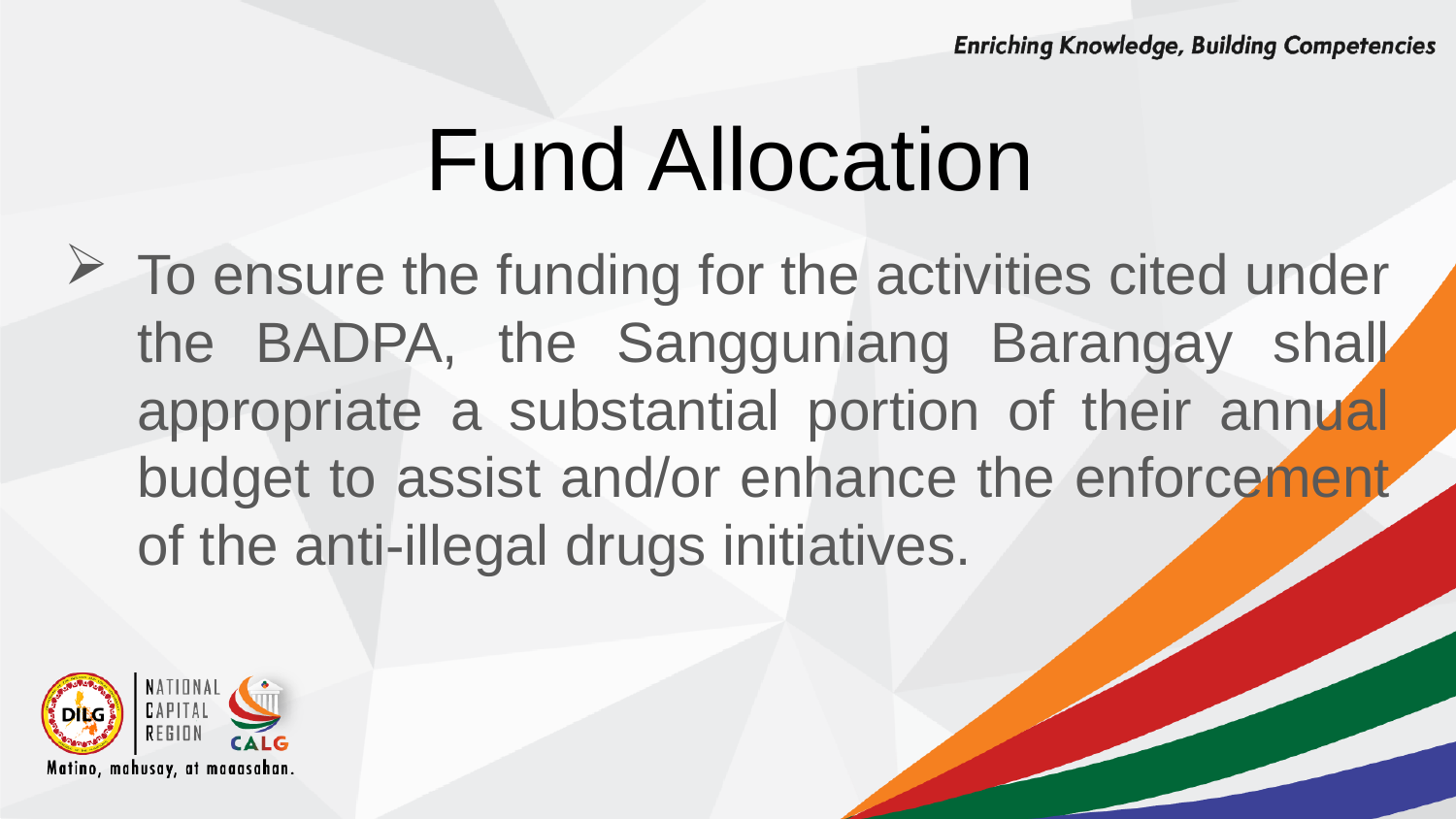

# Fund Allocation
To ensure the funding for the activities cited under the BADPA, the Sangguniang Barangay shall appropriate a substantial portion of their annual budget to assist and/or enhance the enforcement of the anti-illegal drugs initiatives.